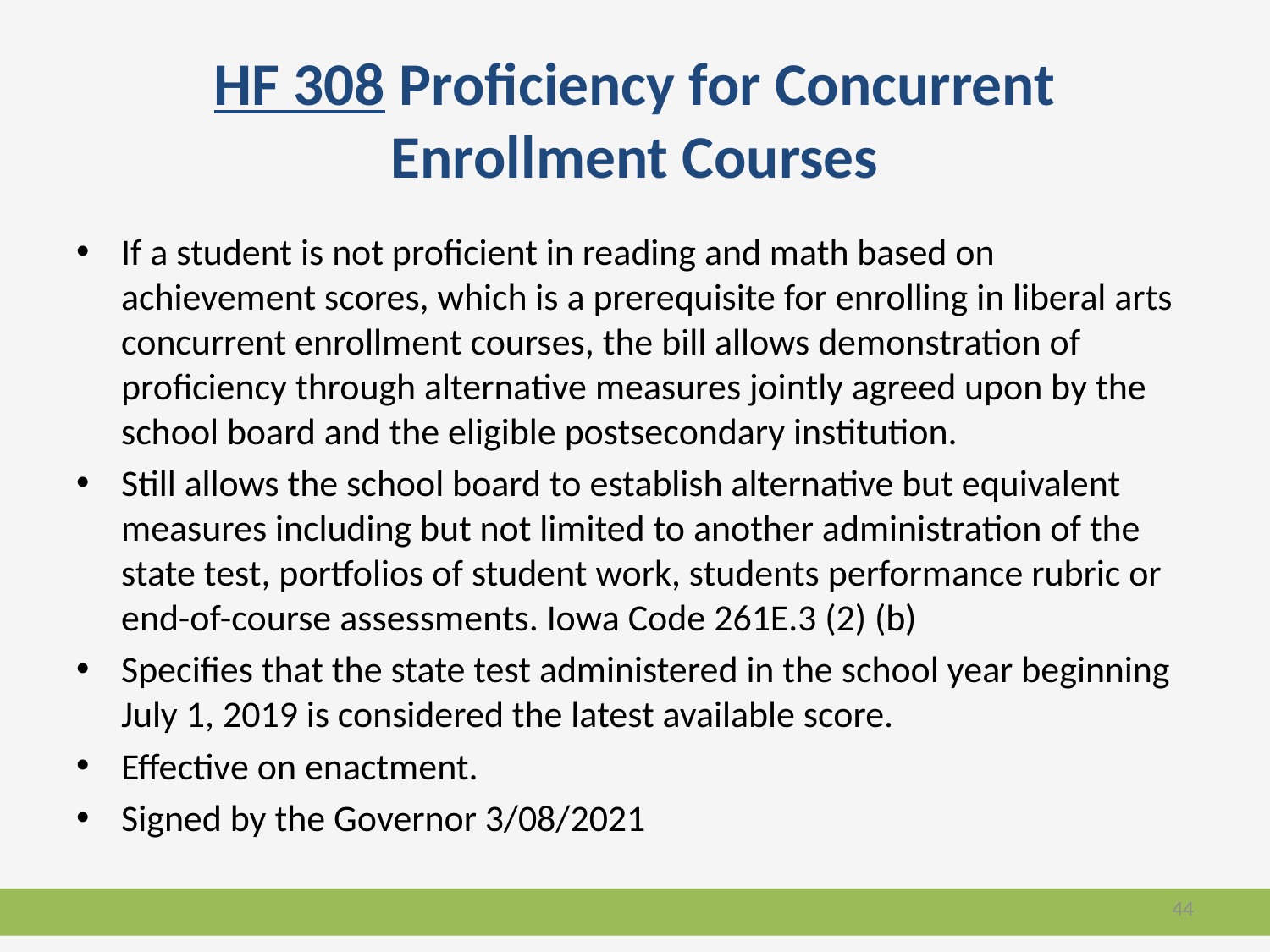

# HF 308 Proficiency for Concurrent Enrollment Courses
If a student is not proficient in reading and math based on achievement scores, which is a prerequisite for enrolling in liberal arts concurrent enrollment courses, the bill allows demonstration of proficiency through alternative measures jointly agreed upon by the school board and the eligible postsecondary institution.
Still allows the school board to establish alternative but equivalent measures including but not limited to another administration of the state test, portfolios of student work, students performance rubric or end-of-course assessments. Iowa Code 261E.3 (2) (b)
Specifies that the state test administered in the school year beginning July 1, 2019 is considered the latest available score.
Effective on enactment.
Signed by the Governor 3/08/2021
44